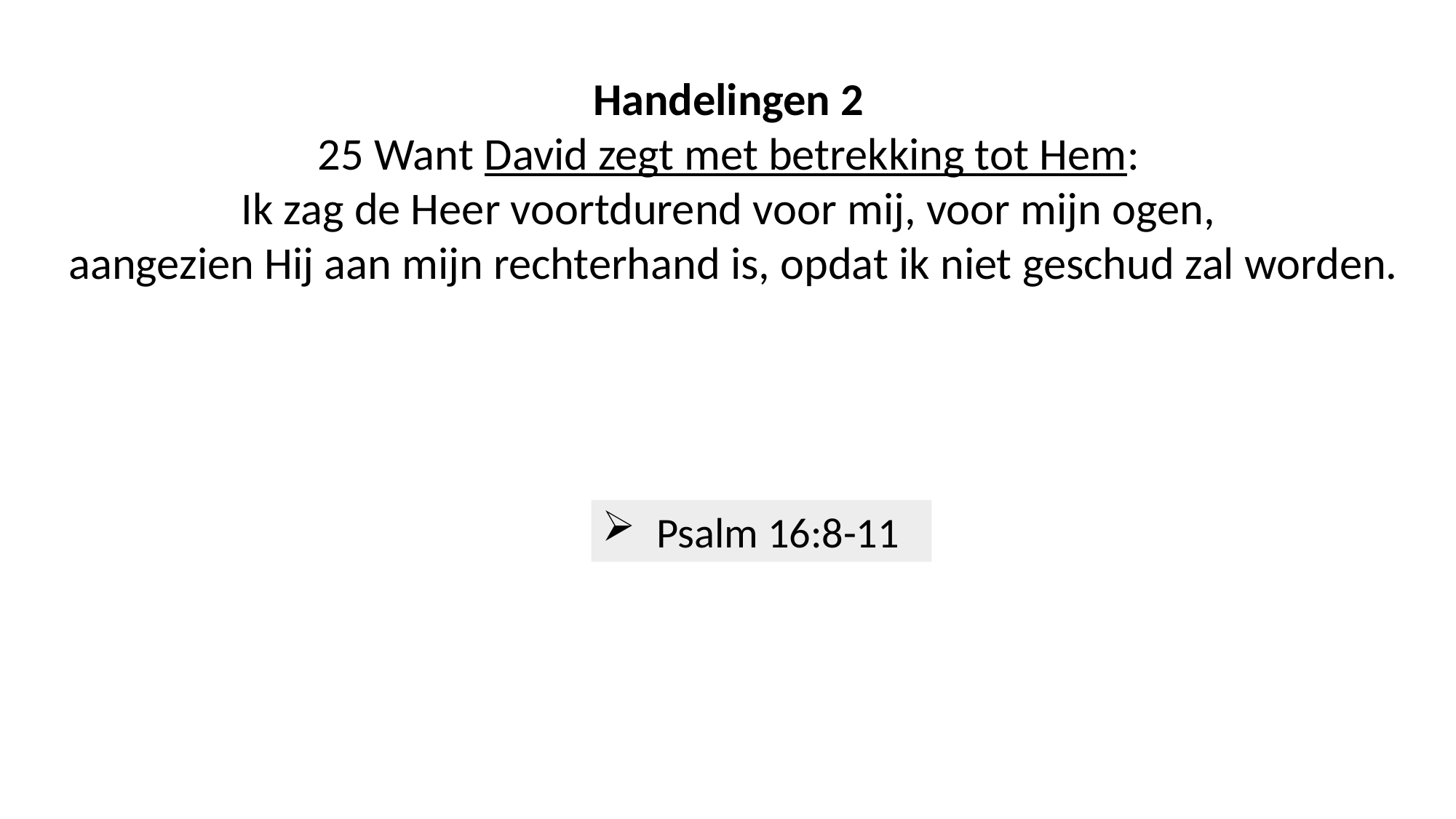

Handelingen 2
25 Want David zegt met betrekking tot Hem:
Ik zag de Heer voortdurend voor mij, voor mijn ogen,
aangezien Hij aan mijn rechterhand is, opdat ik niet geschud zal worden.
Psalm 16:8-11